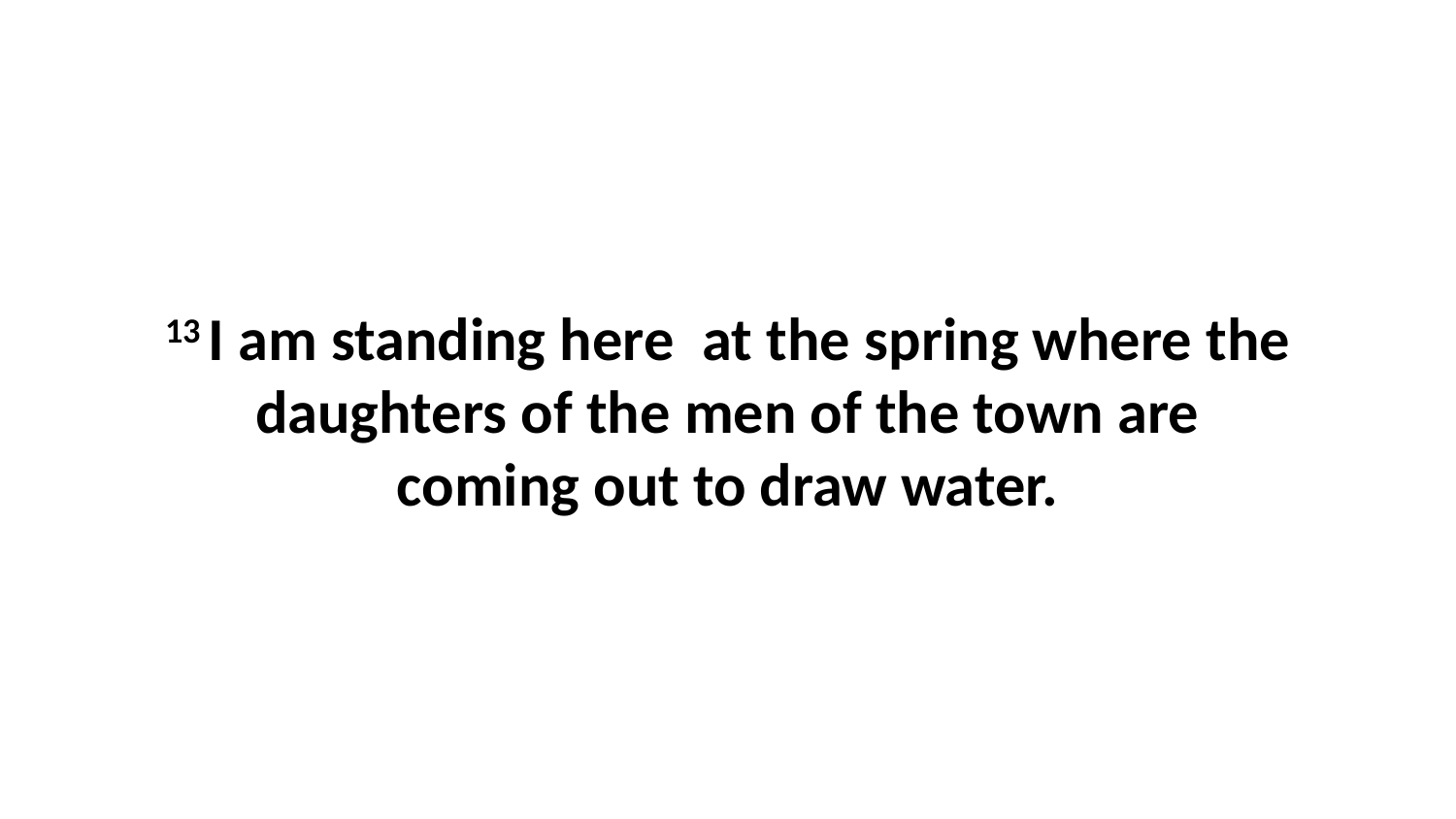

13 I am standing here  at the spring where the daughters of the men of the town are coming out to draw water.